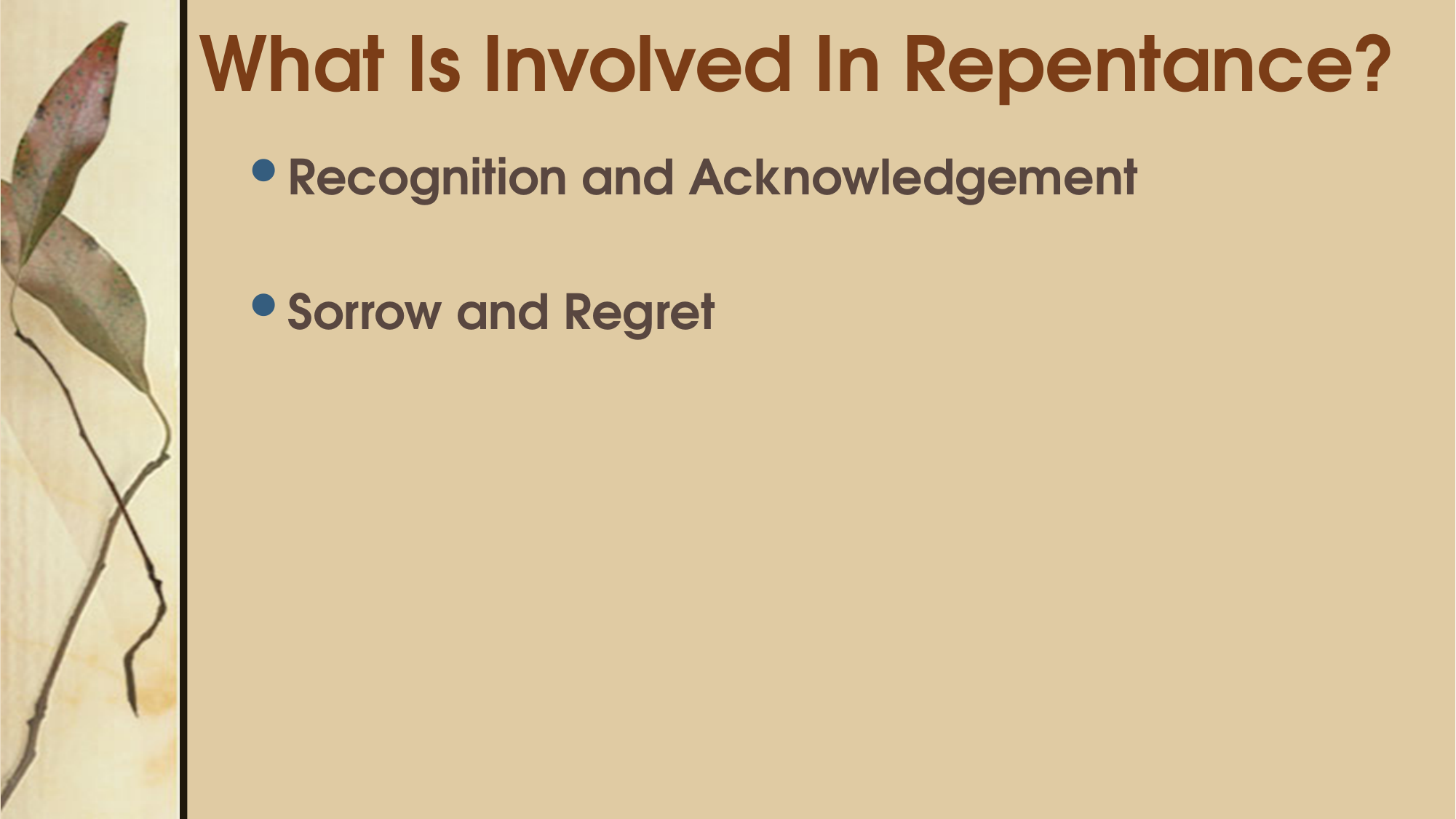

# What Is Involved In Repentance?
Recognition and Acknowledgement

Sorrow and Regret